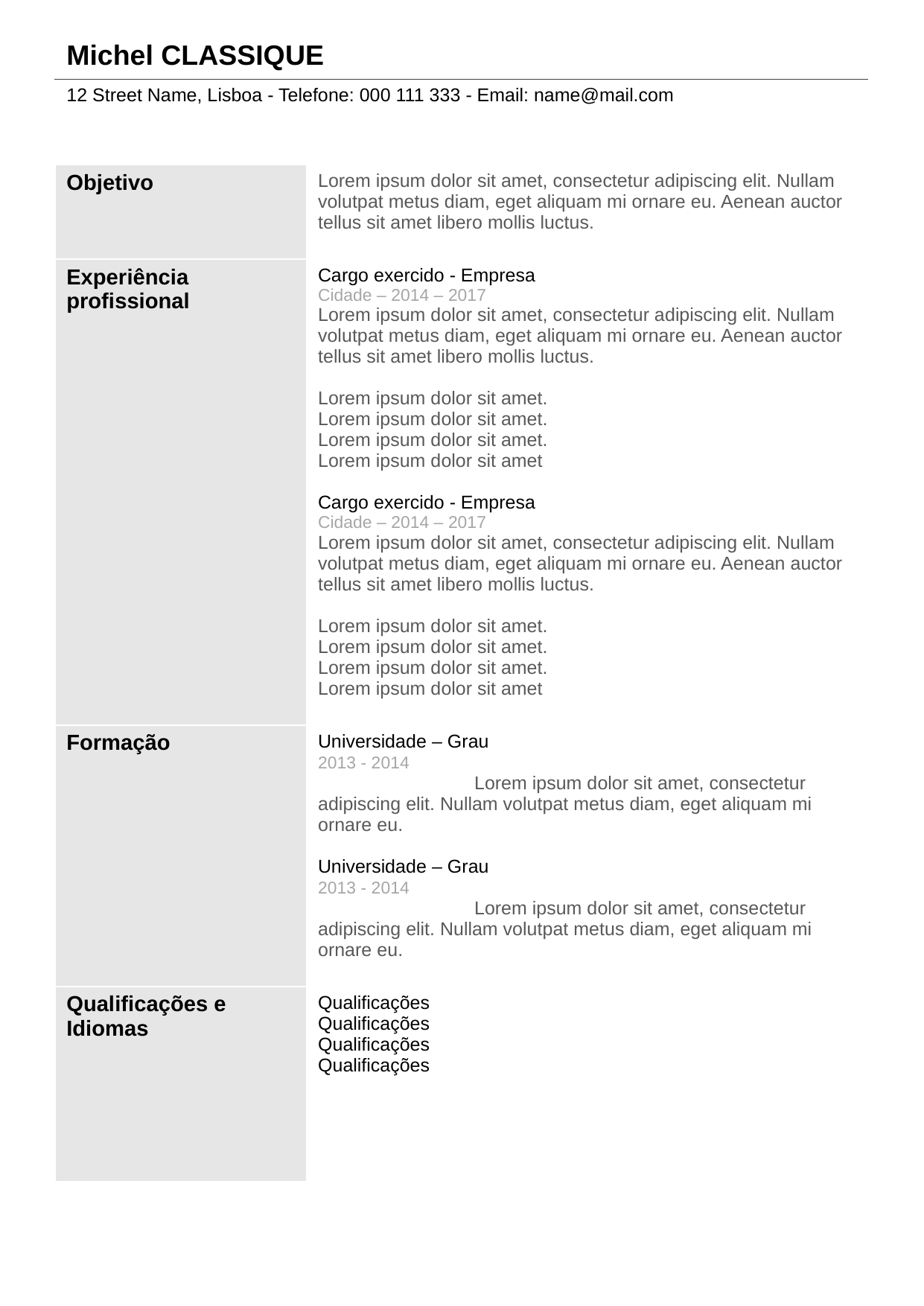

| Michel CLASSIQUE |
| --- |
| 12 Street Name, Lisboa - Telefone: 000 111 333 - Email: name@mail.com |
| Objetivo | Lorem ipsum dolor sit amet, consectetur adipiscing elit. Nullam volutpat metus diam, eget aliquam mi ornare eu. Aenean auctor tellus sit amet libero mollis luctus. |
| --- | --- |
| Experiência profissional | Cargo exercido - Empresa Cidade – 2014 – 2017 Lorem ipsum dolor sit amet, consectetur adipiscing elit. Nullam volutpat metus diam, eget aliquam mi ornare eu. Aenean auctor tellus sit amet libero mollis luctus. Lorem ipsum dolor sit amet. Lorem ipsum dolor sit amet. Lorem ipsum dolor sit amet. Lorem ipsum dolor sit amet Cargo exercido - Empresa Cidade – 2014 – 2017 Lorem ipsum dolor sit amet, consectetur adipiscing elit. Nullam volutpat metus diam, eget aliquam mi ornare eu. Aenean auctor tellus sit amet libero mollis luctus. Lorem ipsum dolor sit amet. Lorem ipsum dolor sit amet. Lorem ipsum dolor sit amet. Lorem ipsum dolor sit amet |
| Formação | Universidade – Grau 2013 - 2014 Lorem ipsum dolor sit amet, consectetur adipiscing elit. Nullam volutpat metus diam, eget aliquam mi ornare eu. Universidade – Grau 2013 - 2014 Lorem ipsum dolor sit amet, consectetur adipiscing elit. Nullam volutpat metus diam, eget aliquam mi ornare eu. |
| Qualificações e Idiomas | Qualificações Qualificações Qualificações Qualificações |